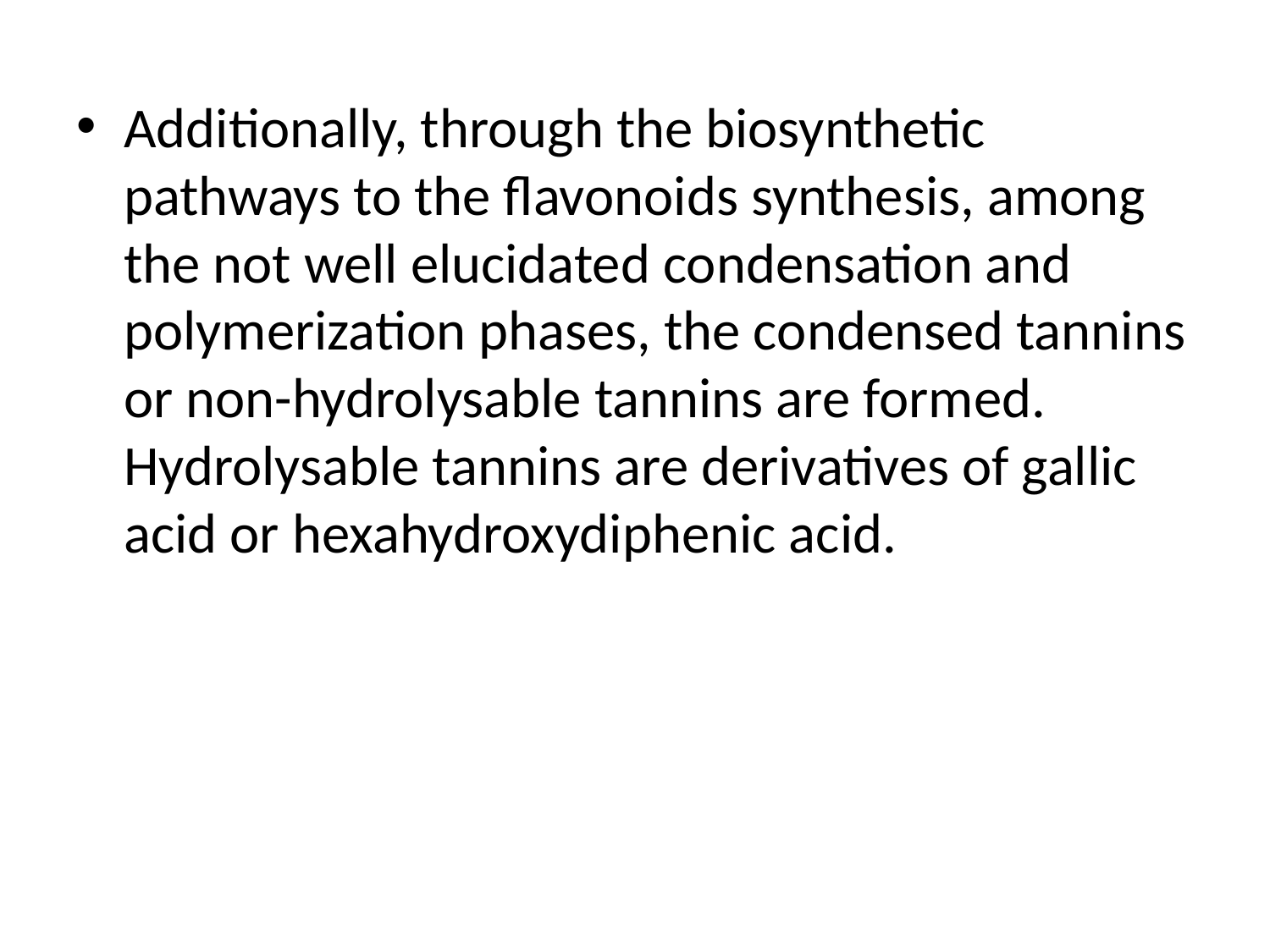

Additionally, through the biosynthetic pathways to the flavonoids synthesis, among the not well elucidated condensation and polymerization phases, the condensed tannins or non-hydrolysable tannins are formed. Hydrolysable tannins are derivatives of gallic acid or hexahydroxydiphenic acid.